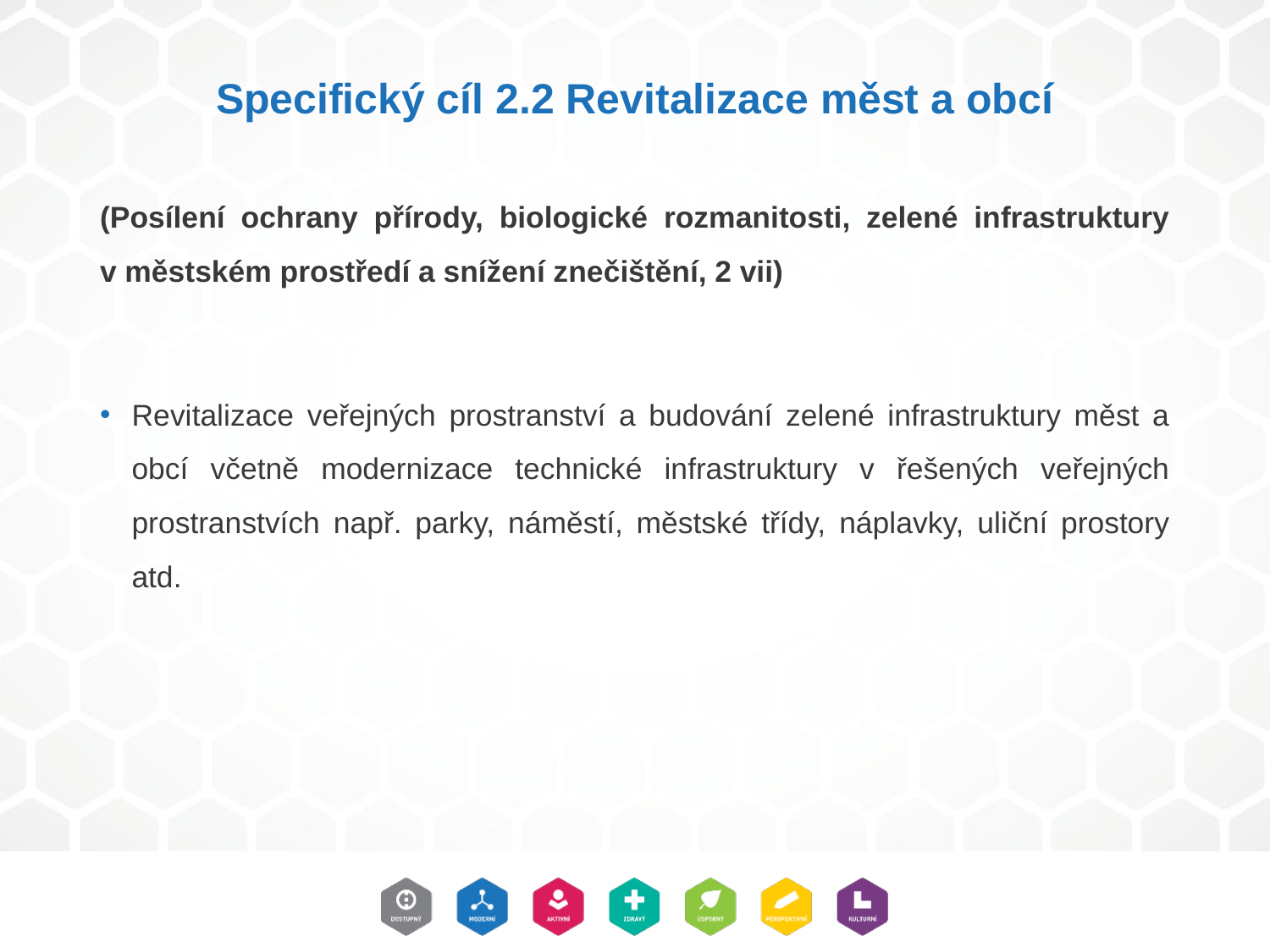

# Specifický cíl 2.2 Revitalizace měst a obcí
(Posílení ochrany přírody, biologické rozmanitosti, zelené infrastruktury v městském prostředí a snížení znečištění, 2 vii)

Revitalizace veřejných prostranství a budování zelené infrastruktury měst a obcí včetně modernizace technické infrastruktury v řešených veřejných prostranstvích např. parky, náměstí, městské třídy, náplavky, uliční prostory atd.